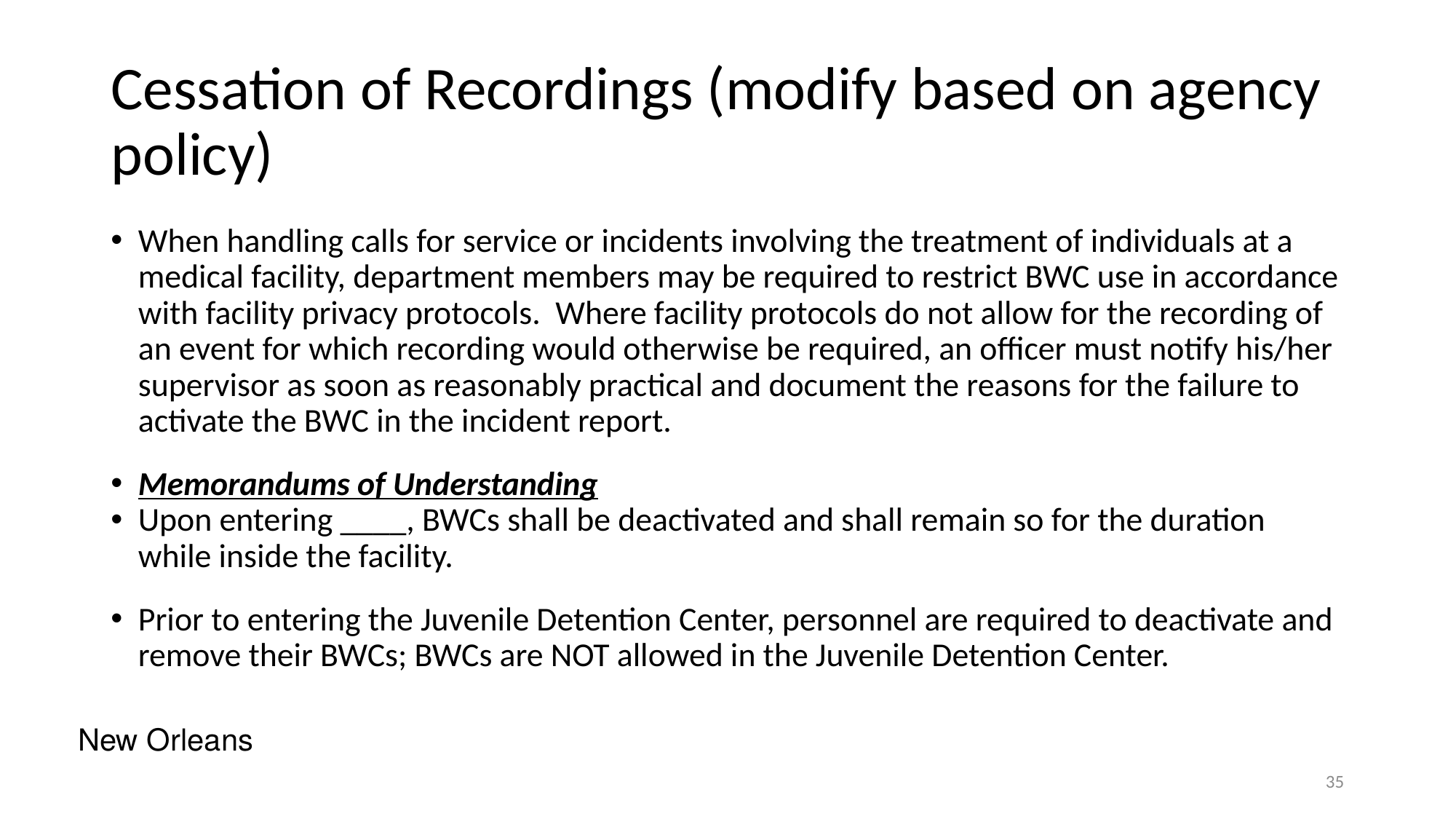

# Cessation of Recordings (modify based on agency policy)
When handling calls for service or incidents involving the treatment of individuals at a medical facility, department members may be required to restrict BWC use in accordance with facility privacy protocols.  Where facility protocols do not allow for the recording of an event for which recording would otherwise be required, an officer must notify his/her supervisor as soon as reasonably practical and document the reasons for the failure to activate the BWC in the incident report.
Memorandums of Understanding
Upon entering ____, BWCs shall be deactivated and shall remain so for the duration while inside the facility.
Prior to entering the Juvenile Detention Center, personnel are required to deactivate and remove their BWCs; BWCs are NOT allowed in the Juvenile Detention Center.
New Orleans
35